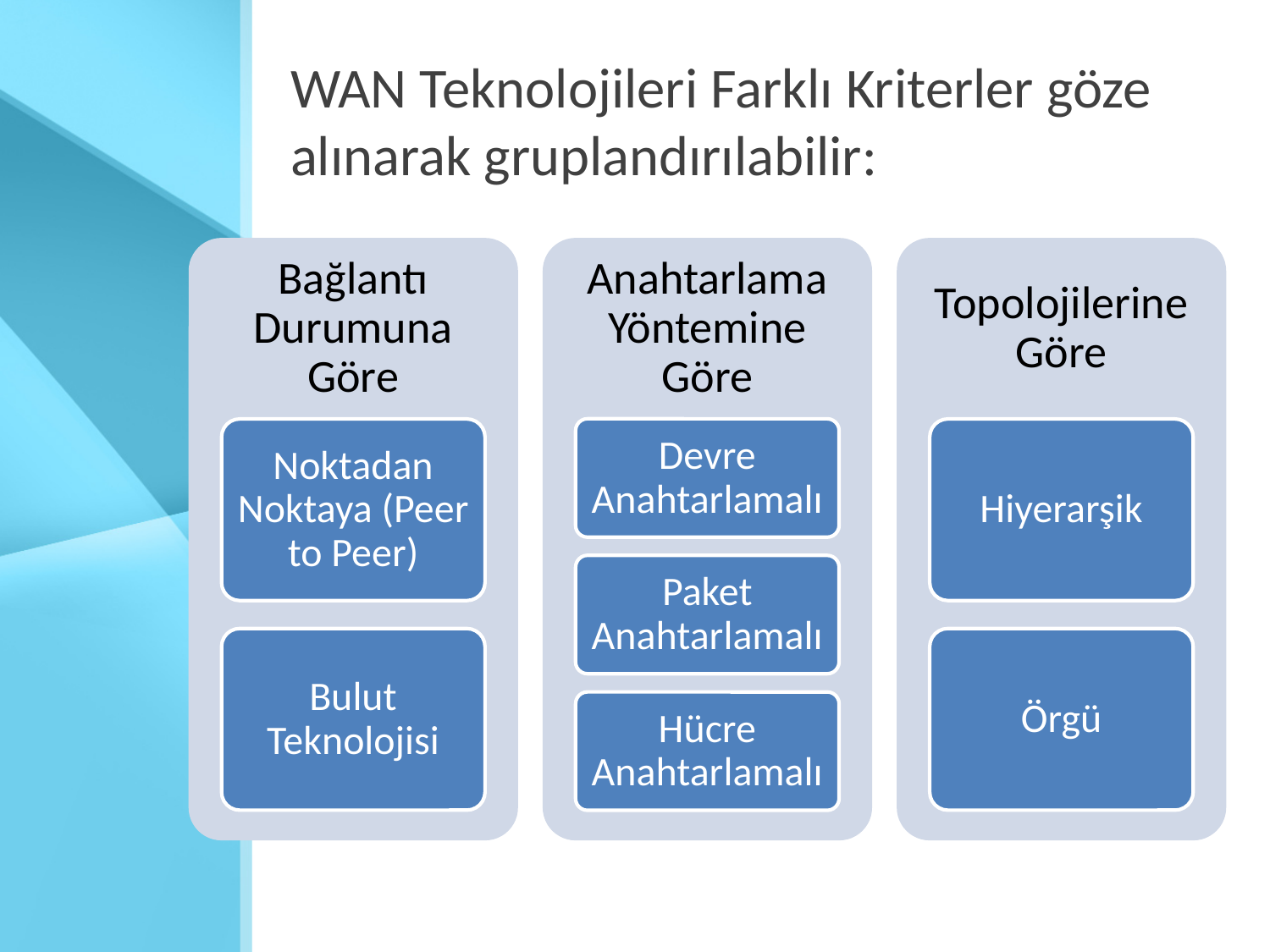

# WAN Teknolojileri Farklı Kriterler göze alınarak gruplandırılabilir:
Bağlantı Durumuna Göre
Noktadan Noktaya (Peer to Peer)
Bulut Teknolojisi
Anahtarlama Yöntemine Göre
Devre Anahtarlamalı
Paket Anahtarlamalı
Hücre Anahtarlamalı
Topolojilerine Göre
Hiyerarşik
Örgü